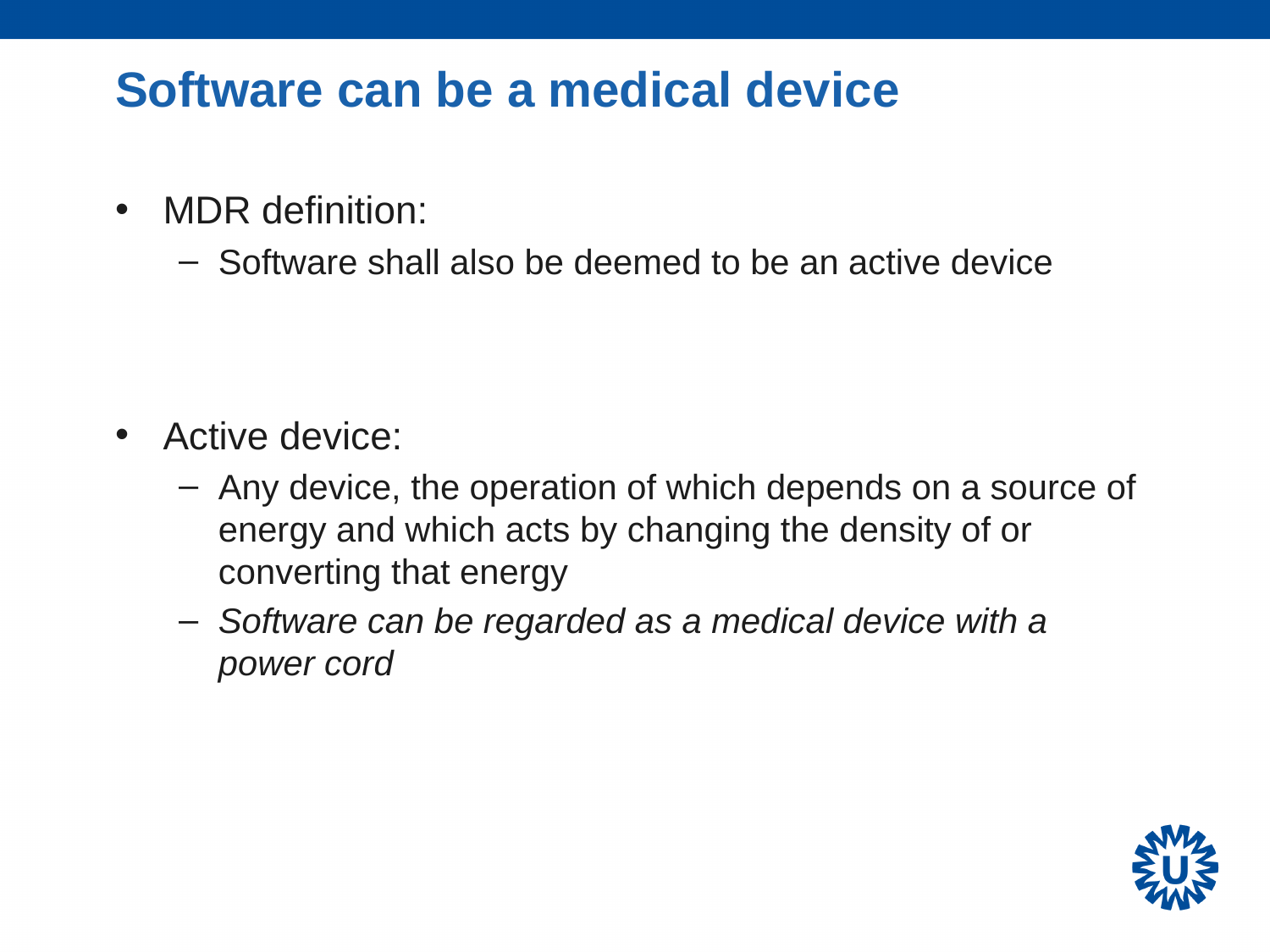

# Software can be a medical device
MDR definition:
Software shall also be deemed to be an active device

Active device:
Any device, the operation of which depends on a source of energy and which acts by changing the density of or converting that energy
Software can be regarded as a medical device with a power cord